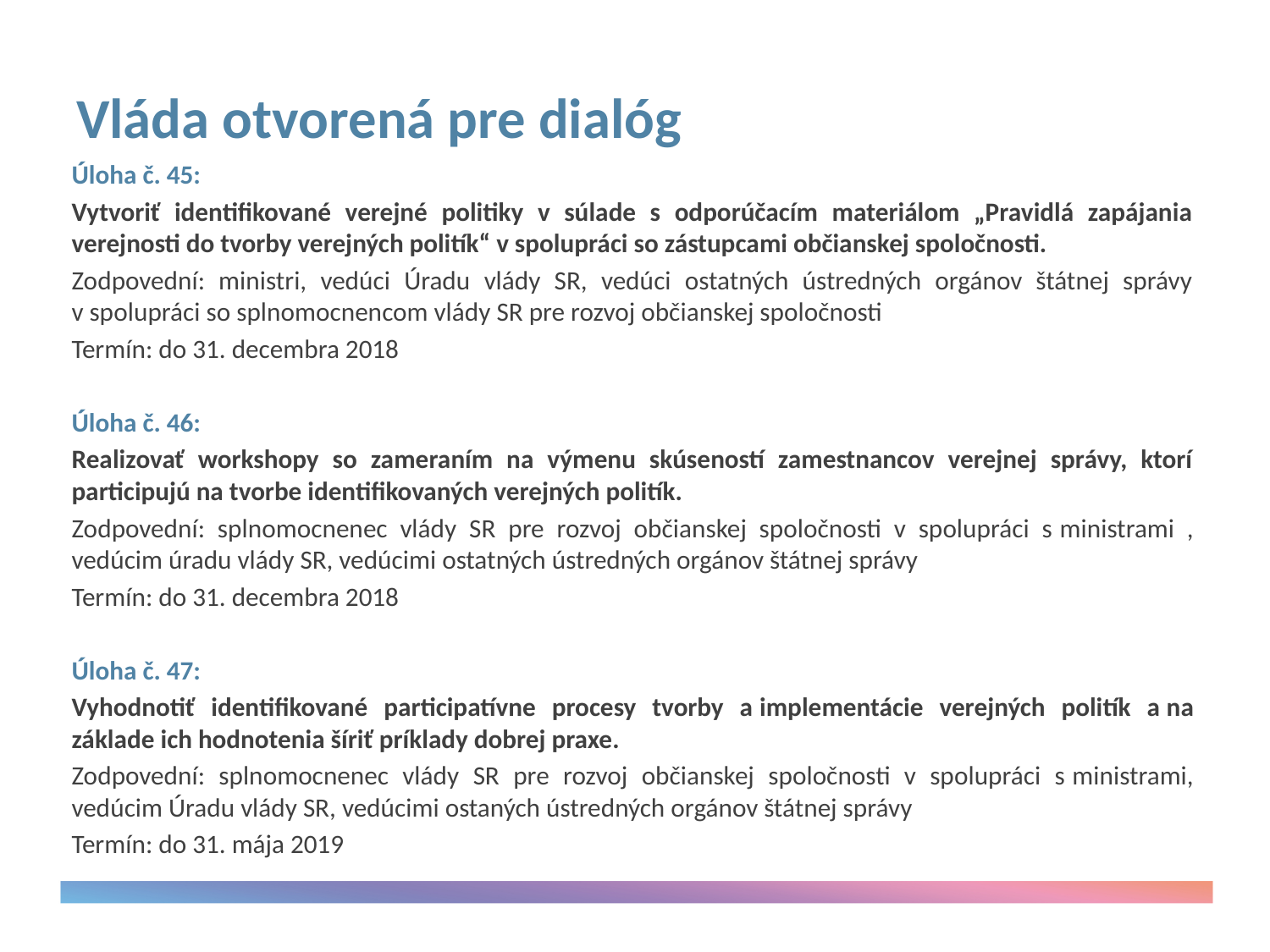

# Vláda otvorená pre dialóg
Úloha č. 45:
Vytvoriť identifikované verejné politiky v súlade s odporúčacím materiálom „Pravidlá zapájania verejnosti do tvorby verejných politík“ v spolupráci so zástupcami občianskej spoločnosti.
Zodpovední: ministri, vedúci Úradu vlády SR, vedúci ostatných ústredných orgánov štátnej správy v spolupráci so splnomocnencom vlády SR pre rozvoj občianskej spoločnosti
Termín: do 31. decembra 2018

Úloha č. 46:
Realizovať workshopy so zameraním na výmenu skúseností zamestnancov verejnej správy, ktorí participujú na tvorbe identifikovaných verejných politík.
Zodpovední: splnomocnenec vlády SR pre rozvoj občianskej spoločnosti v spolupráci s ministrami , vedúcim úradu vlády SR, vedúcimi ostatných ústredných orgánov štátnej správy
Termín: do 31. decembra 2018

Úloha č. 47:
Vyhodnotiť identifikované participatívne procesy tvorby a implementácie verejných politík a na základe ich hodnotenia šíriť príklady dobrej praxe.
Zodpovední: splnomocnenec vlády SR pre rozvoj občianskej spoločnosti v spolupráci s ministrami, vedúcim Úradu vlády SR, vedúcimi ostaných ústredných orgánov štátnej správy
Termín: do 31. mája 2019